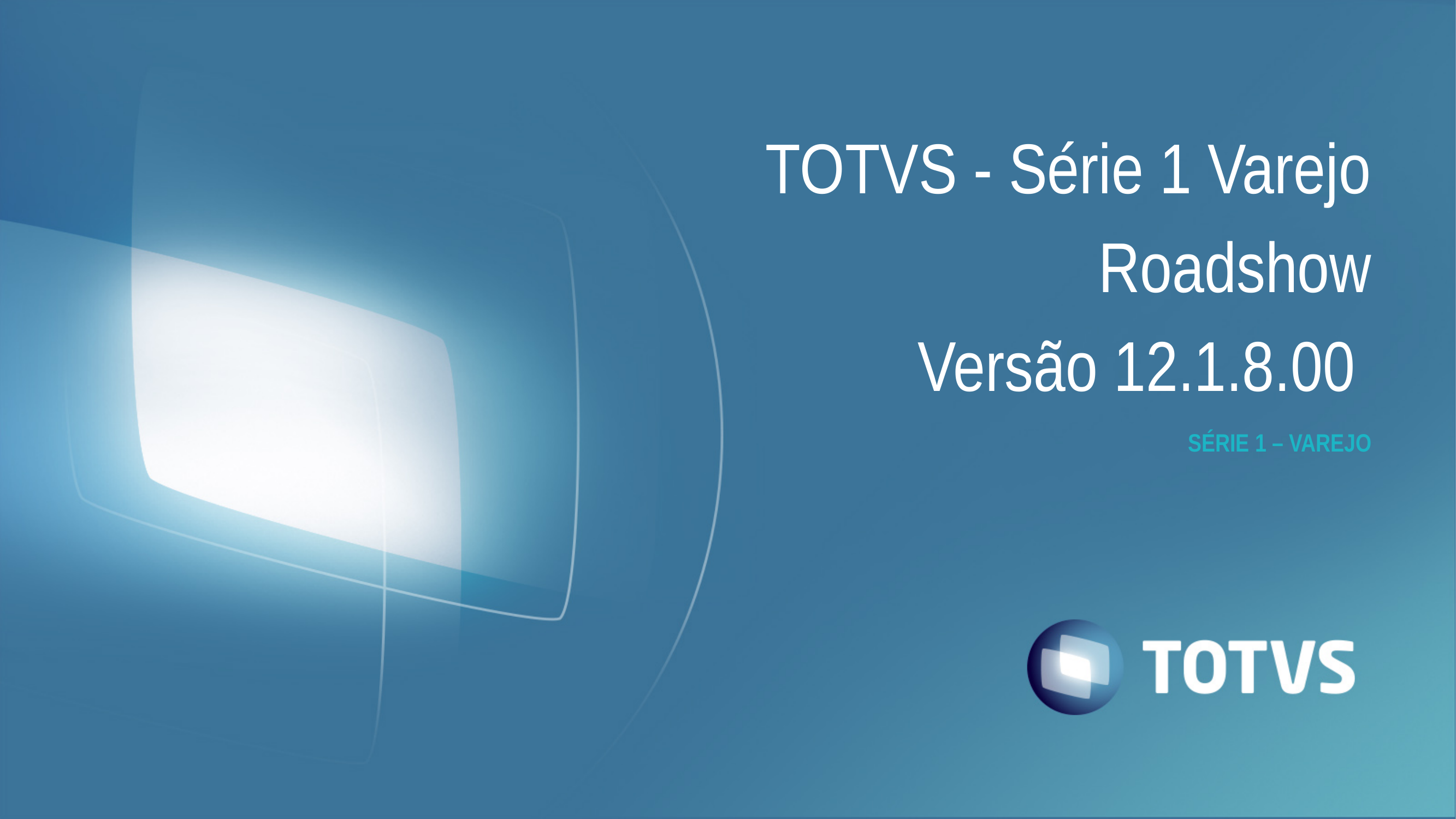

TOTVS - Série 1 Varejo
Roadshow
Versão 12.1.8.00

# SÉRIE 1 – VAREJO